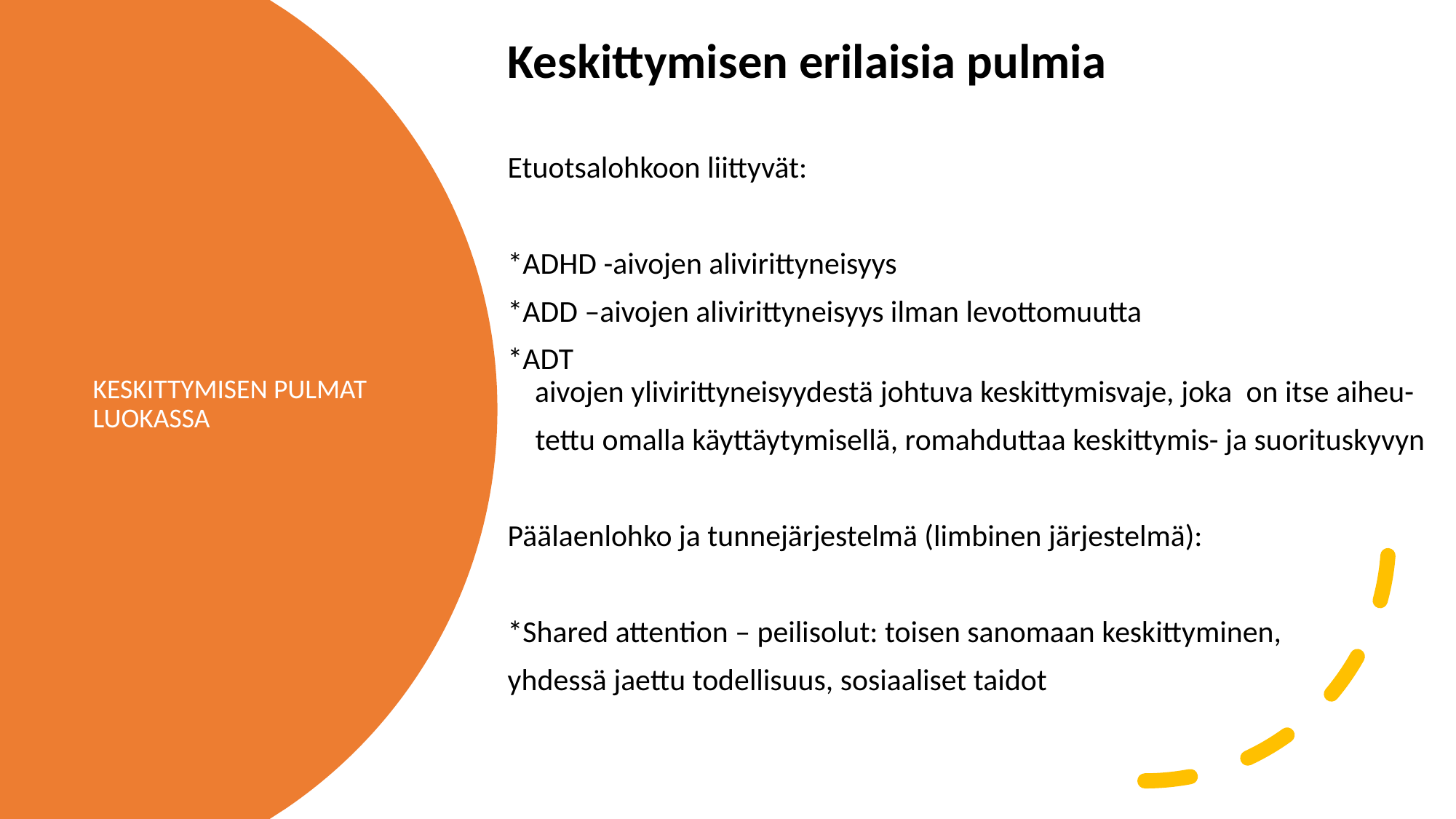

Keskittymisen erilaisia pulmia

Etuotsalohkoon liittyvät:

*ADHD -aivojen alivirittyneisyys
*ADD –aivojen alivirittyneisyys ilman levottomuutta
*ADT aivojen ylivirittyneisyydestä johtuva keskittymisvaje, joka  on itse aiheu-
    tettu omalla käyttäytymisellä, romahduttaa keskittymis- ja suorituskyvyn

Päälaenlohko ja tunnejärjestelmä (limbinen järjestelmä):

*Shared attention – peilisolut: toisen sanomaan keskittyminen,
yhdessä jaettu todellisuus, sosiaaliset taidot

# KESKITTYMISEN PULMAT LUOKASSA